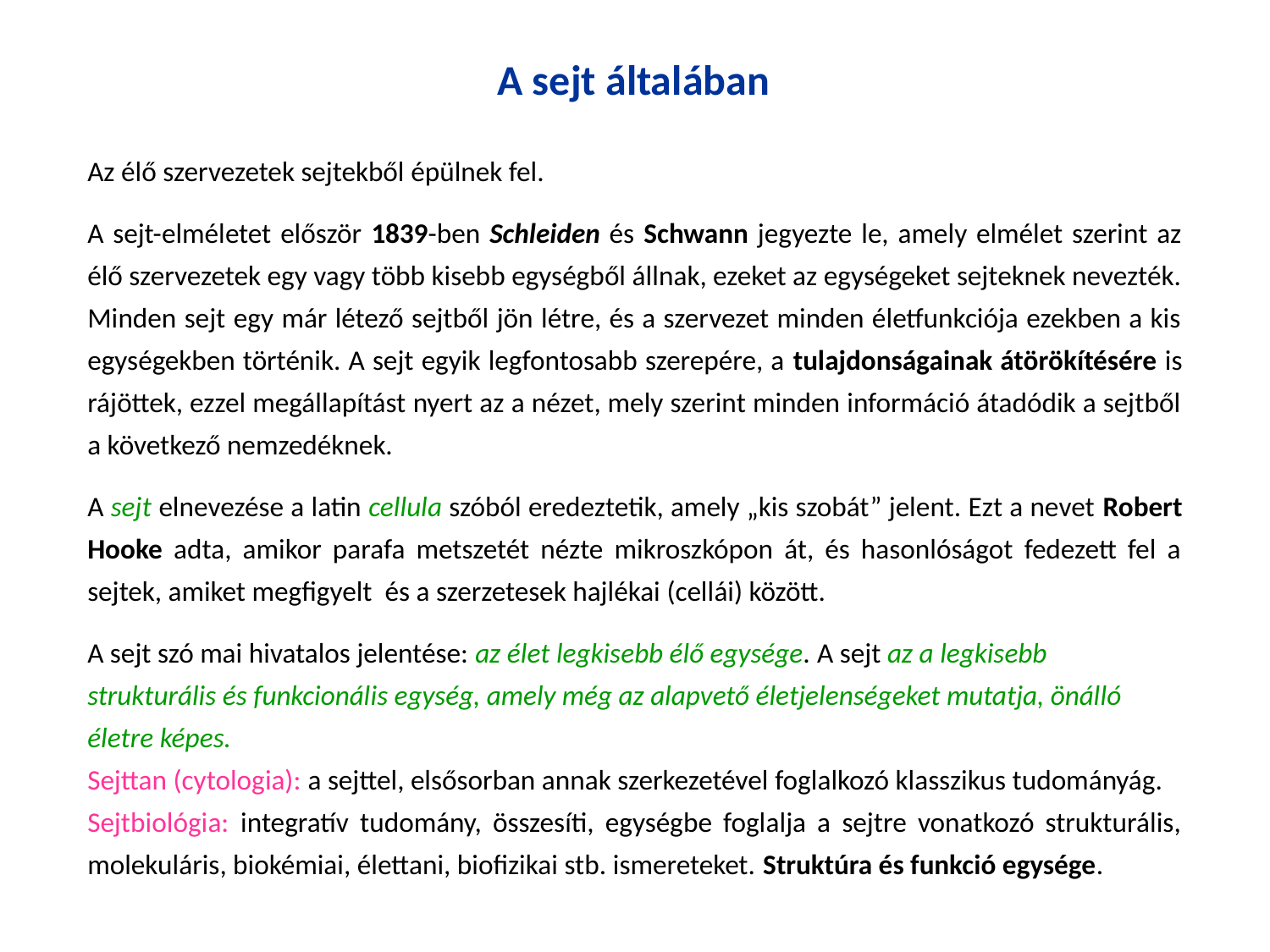

A sejt általában
Az élő szervezetek sejtekből épülnek fel.
A sejt-elméletet először 1839-ben Schleiden és Schwann jegyezte le, amely elmélet szerint az élő szervezetek egy vagy több kisebb egységből állnak, ezeket az egységeket sejteknek nevezték. Minden sejt egy már létező sejtből jön létre, és a szervezet minden életfunkciója ezekben a kis egységekben történik. A sejt egyik legfontosabb szerepére, a tulajdonságainak átörökítésére is rájöttek, ezzel megállapítást nyert az a nézet, mely szerint minden információ átadódik a sejtből a következő nemzedéknek.
A sejt elnevezése a latin cellula szóból eredeztetik, amely „kis szobát” jelent. Ezt a nevet Robert Hooke adta, amikor parafa metszetét nézte mikroszkópon át, és hasonlóságot fedezett fel a sejtek, amiket megfigyelt  és a szerzetesek hajlékai (cellái) között.
A sejt szó mai hivatalos jelentése: az élet legkisebb élő egysége. A sejt az a legkisebb strukturális és funkcionális egység, amely még az alapvető életjelenségeket mutatja, önálló életre képes.
Sejttan (cytologia): a sejttel, elsősorban annak szerkezetével foglalkozó klasszikus tudományág.
Sejtbiológia: integratív tudomány, összesíti, egységbe foglalja a sejtre vonatkozó strukturális, molekuláris, biokémiai, élettani, biofizikai stb. ismereteket. Struktúra és funkció egysége.